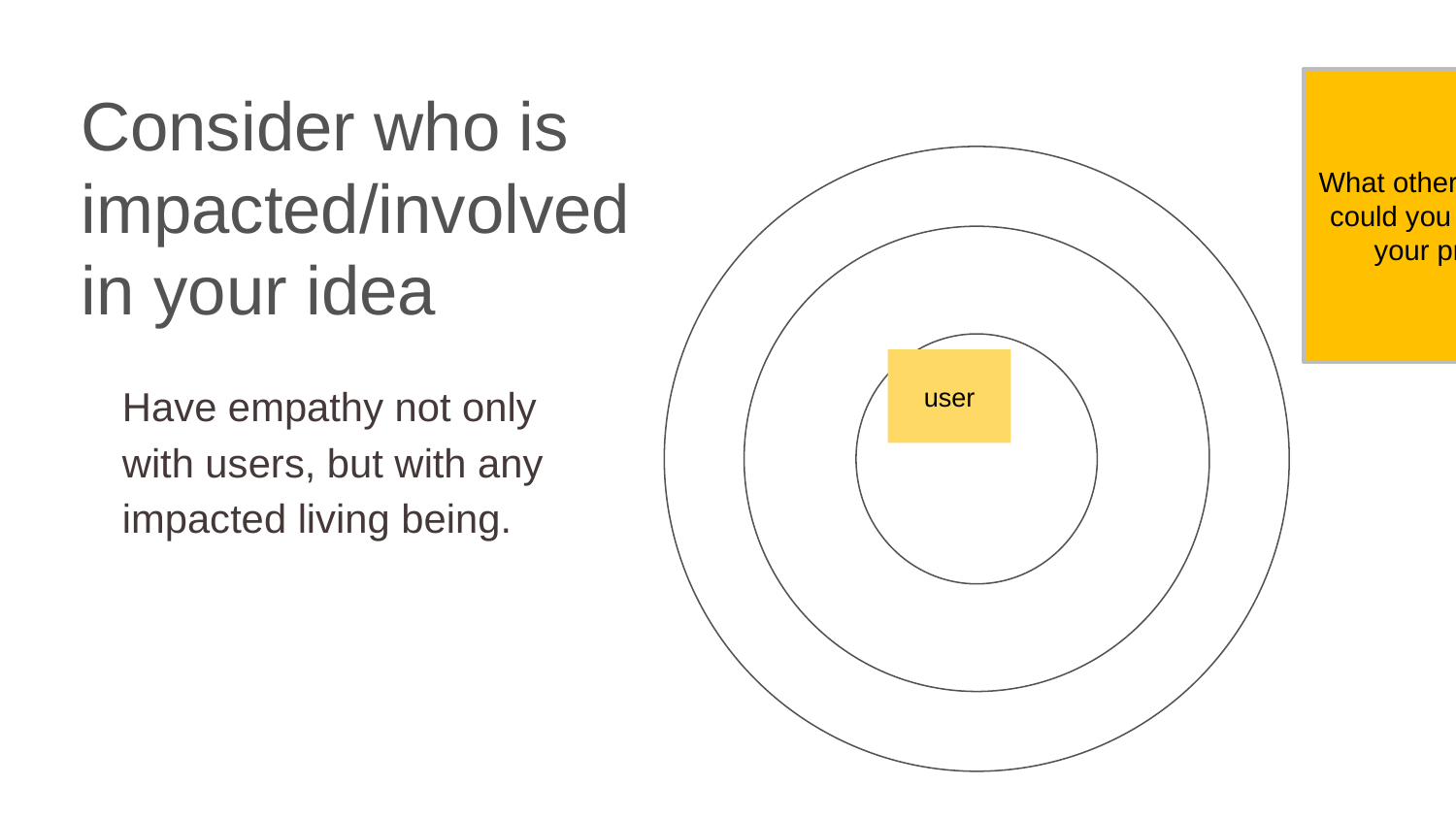

What other living being could you consider in your projects?
# Consider who is impacted/involved in your idea

user
Have empathy not only with users, but with any impacted living being.